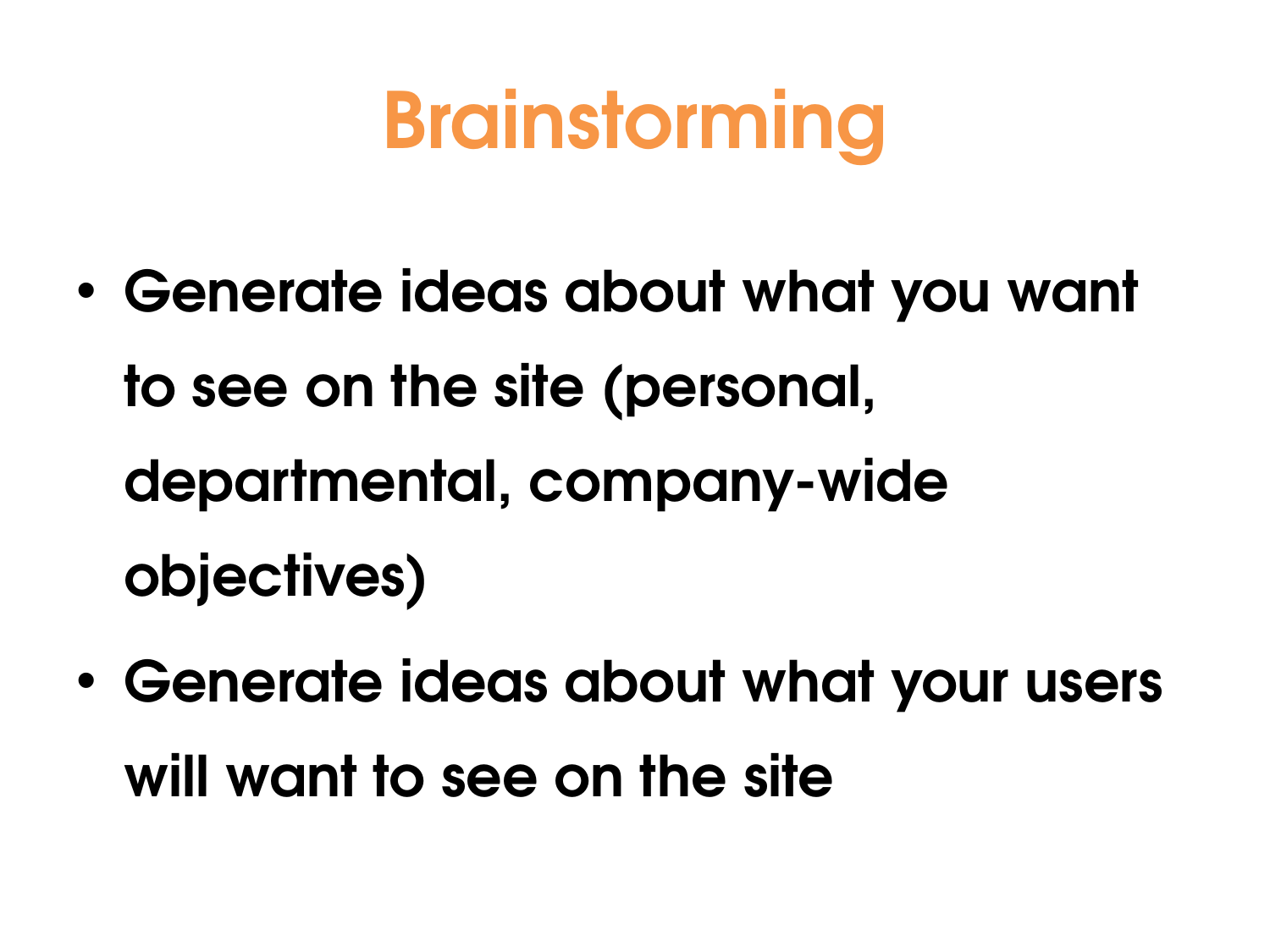

# Brainstorming
Generate ideas about what you want to see on the site (personal, departmental, company-wide objectives)
Generate ideas about what your users will want to see on the site